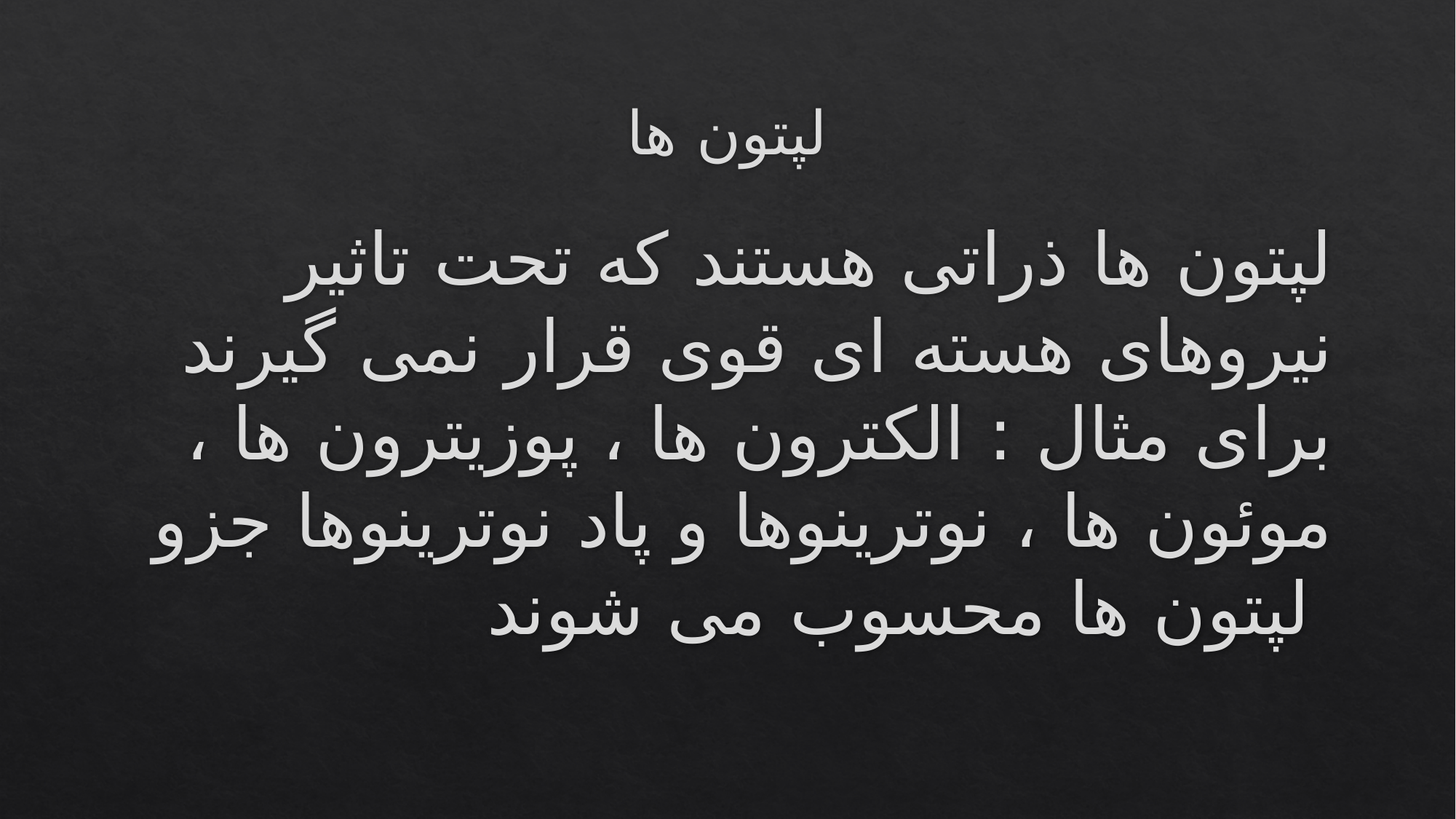

# لپتون ها
لپتون ها ذراتی هستند که تحت تاثیر نیروهای هسته ای قوی قرار نمی گیرند برای مثال : الکترون ها ، پوزیترون ها ، موئون ها ، نوترینوها و پاد نوترینوها جزو لپتون ها محسوب می شوند